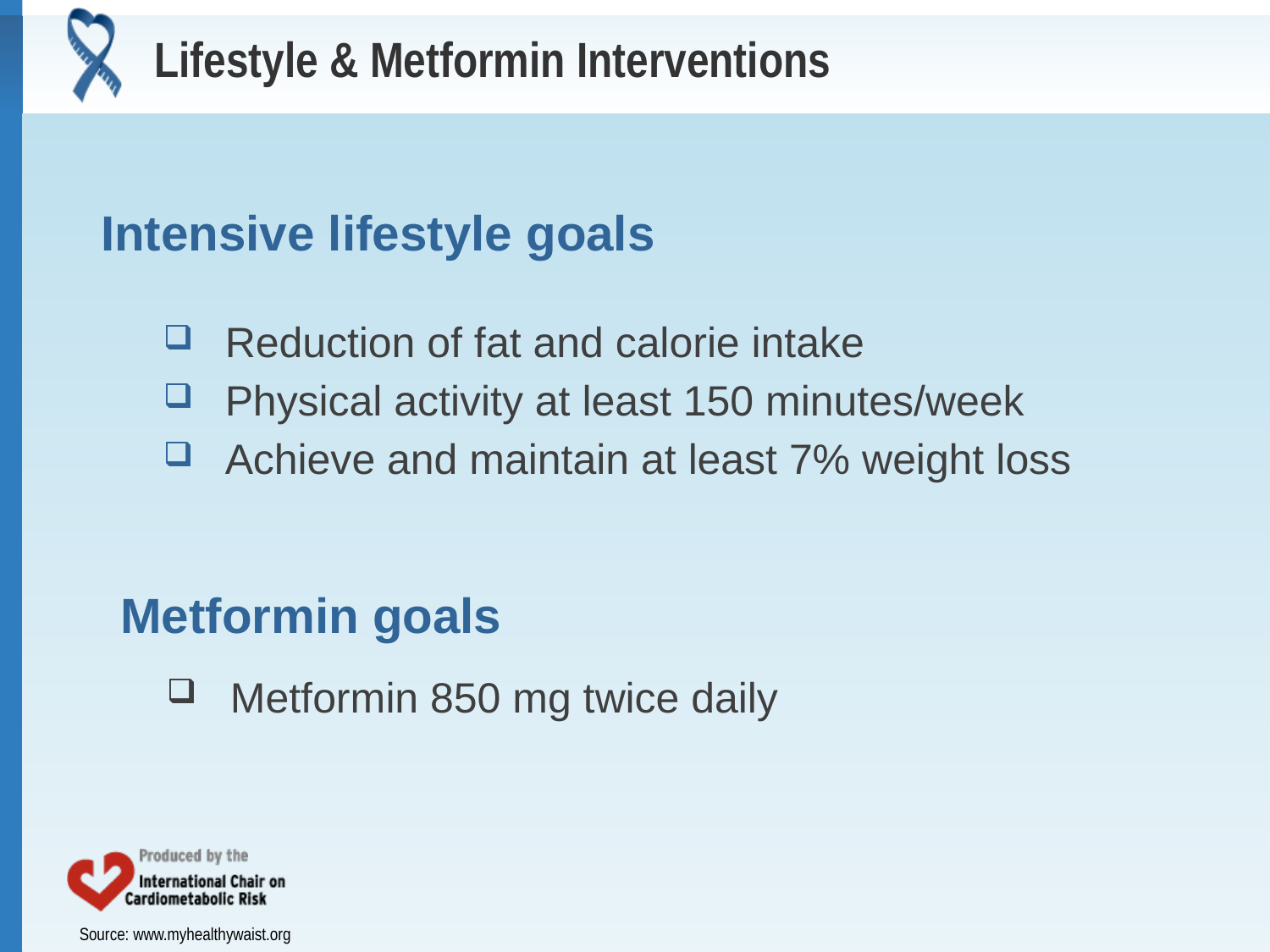

Lifestyle & Metformin Interventions
Intensive lifestyle goals
  Reduction of fat and calorie intake
  Physical activity at least 150 minutes/week
  Achieve and maintain at least 7% weight loss
 Metformin goals
Metformin 850 mg twice daily